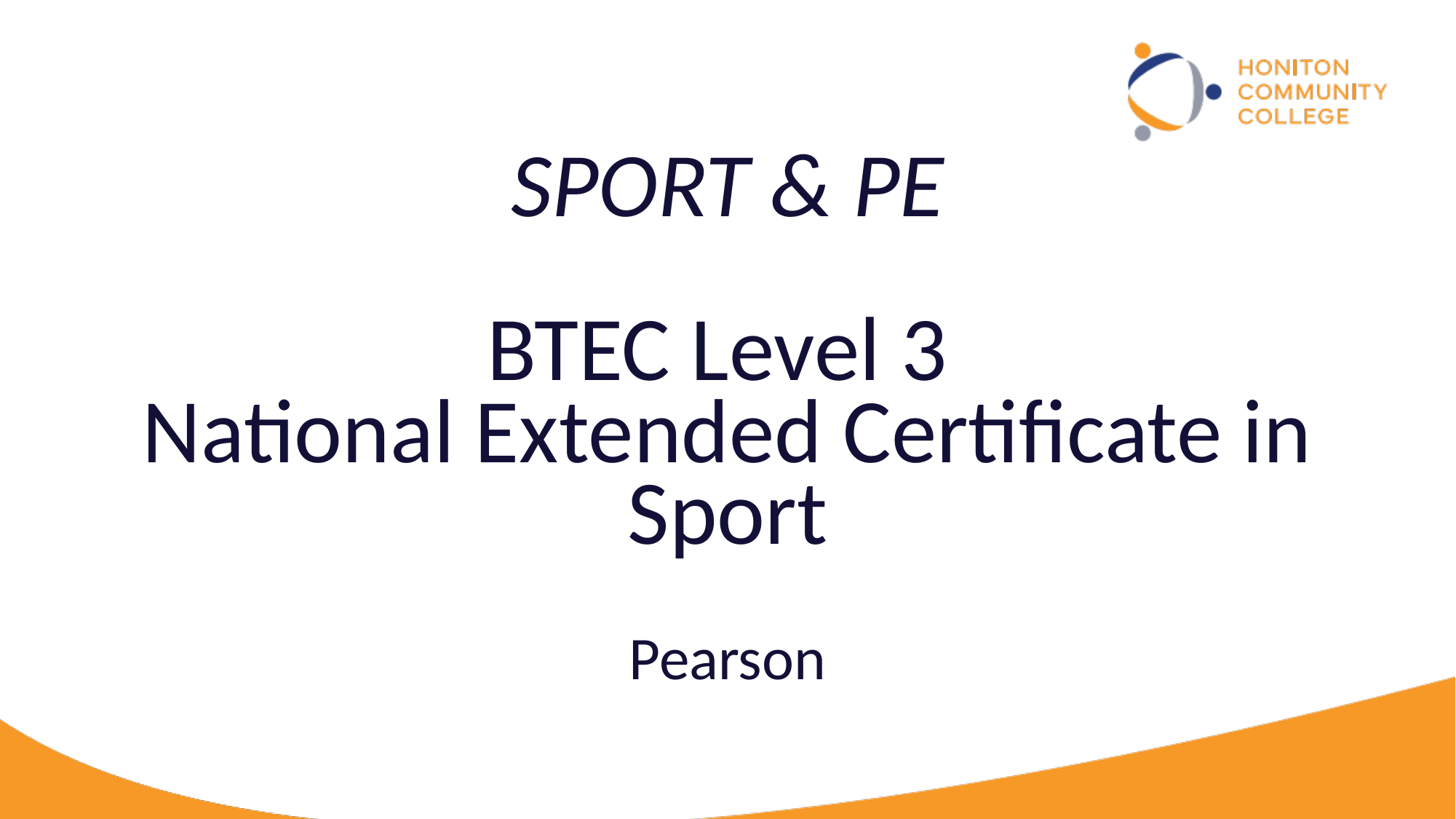

SPORT & PE
BTEC Level 3
National Extended Certificate in Sport
#
Pearson